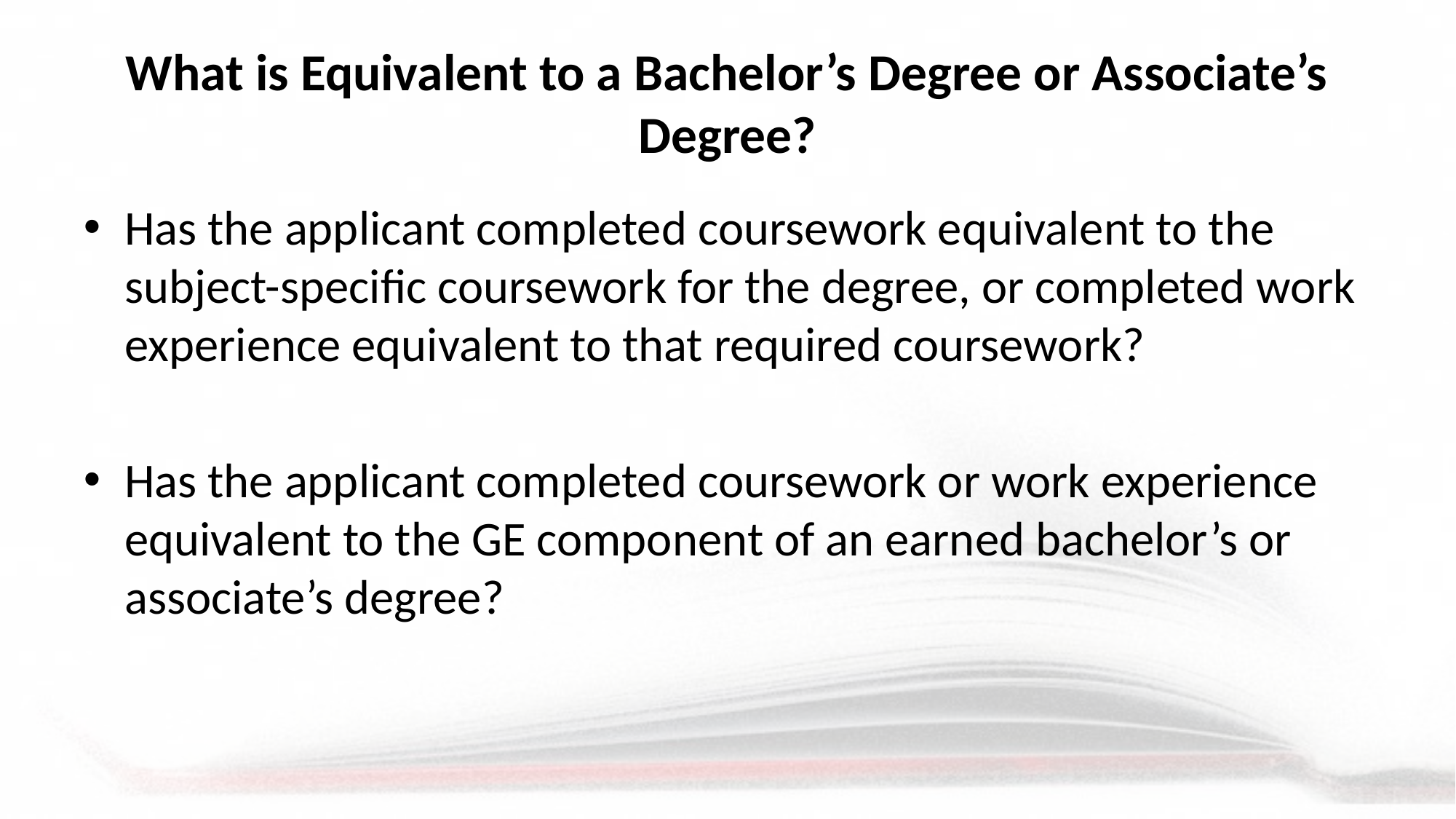

# What is Equivalent to a Bachelor’s Degree or Associate’s Degree?
Has the applicant completed coursework equivalent to the subject-specific coursework for the degree, or completed work experience equivalent to that required coursework?

Has the applicant completed coursework or work experience equivalent to the GE component of an earned bachelor’s or associate’s degree?